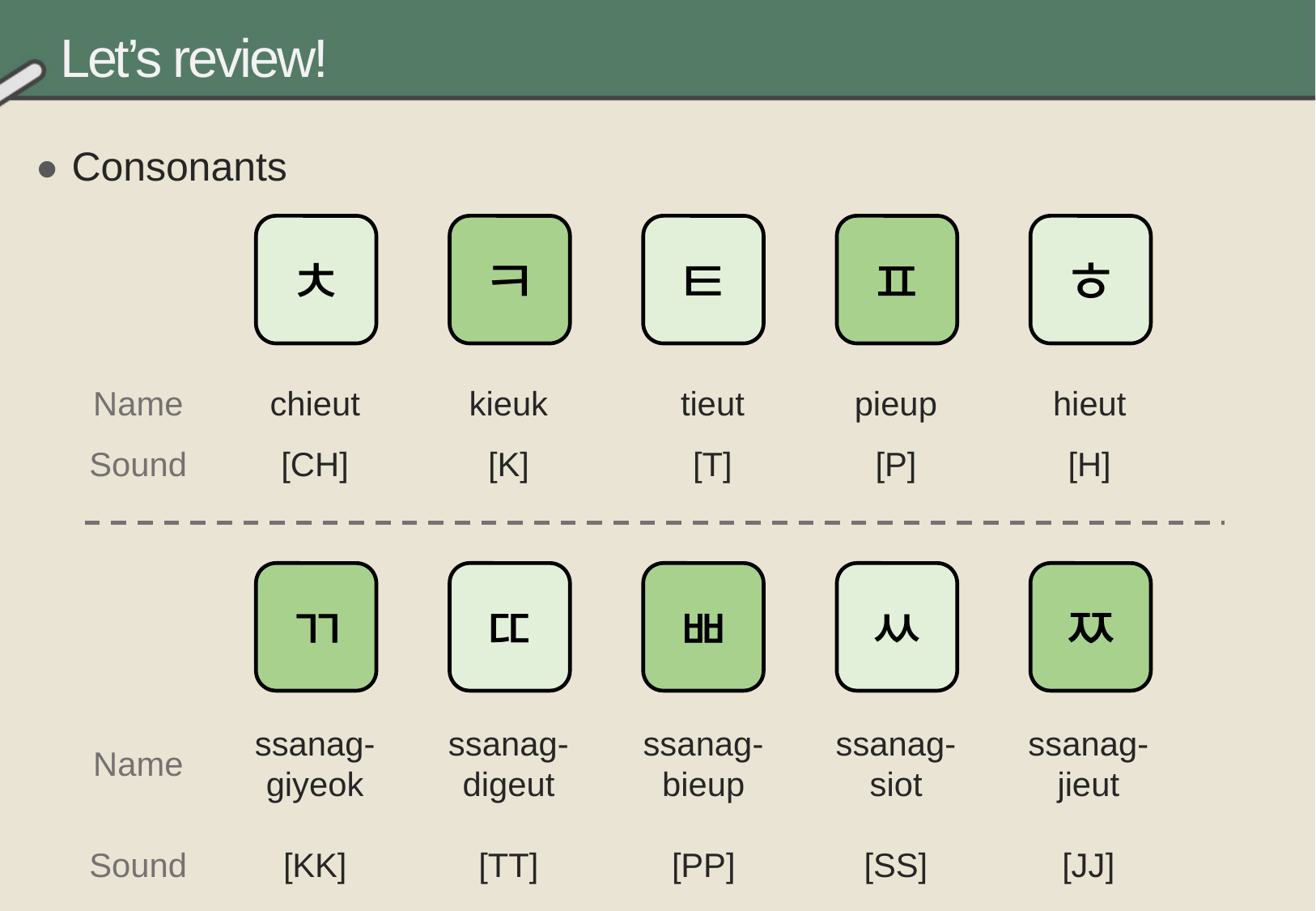

Let’s review!

Consonants
ㅊ
ㅋ
ㅌ
ㅍ
ㅎ
Name
Sound
chieut
[CH]
kieuk
[K]
tieut
[T]
pieup
[P]
hieut
[H]
ㄲ
ㄸ
ㅃ
ㅆ
ㅉ
ssanag- giyeok
[KK]
ssanag- digeut
[TT]
ssanag- bieup
[PP]
ssanag- siot
[SS]
ssanag- jieut
[JJ]
Name

Sound